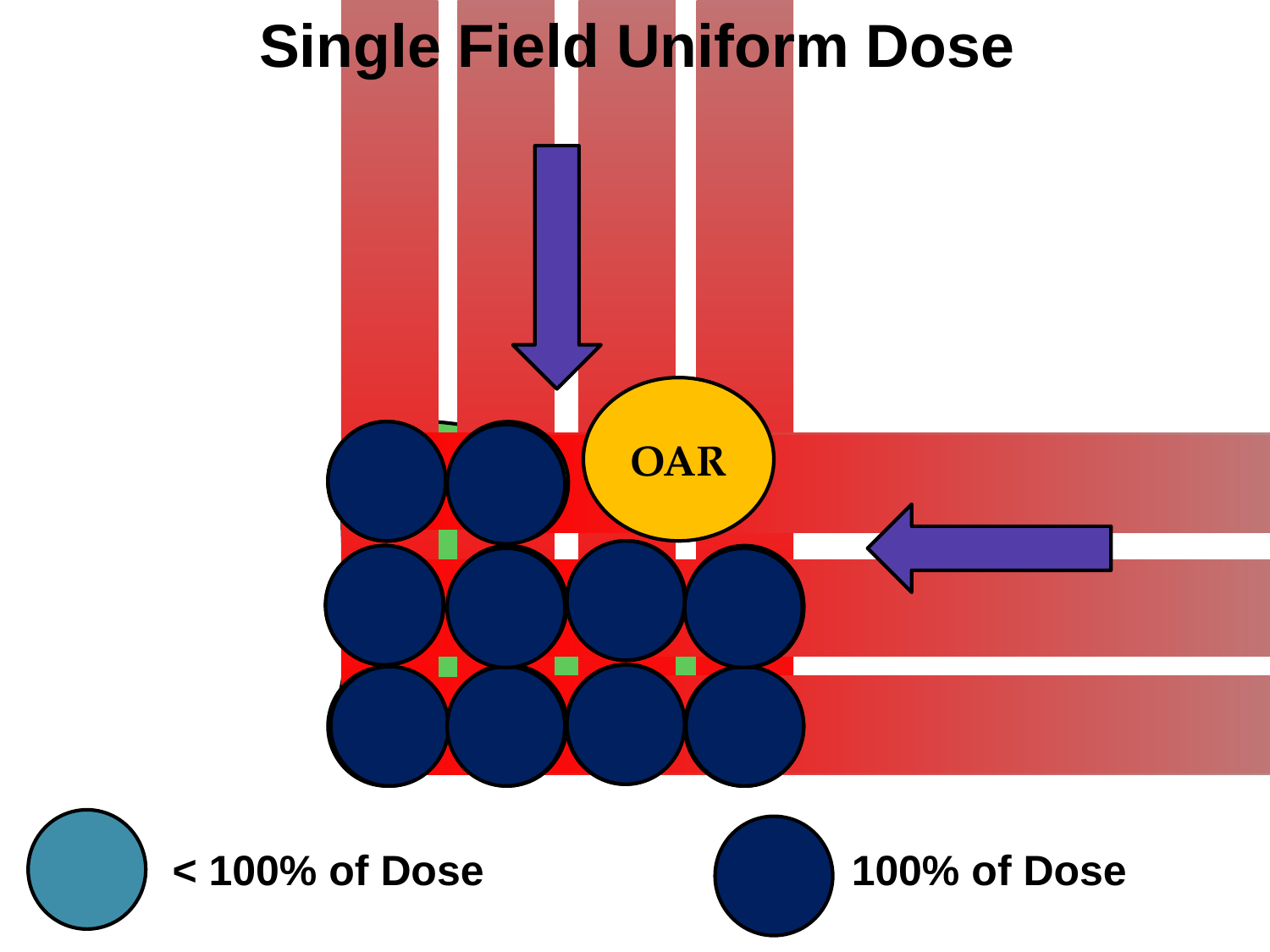

# Single Field Uniform Dose

OAR

< 100% of Dose
100% of Dose